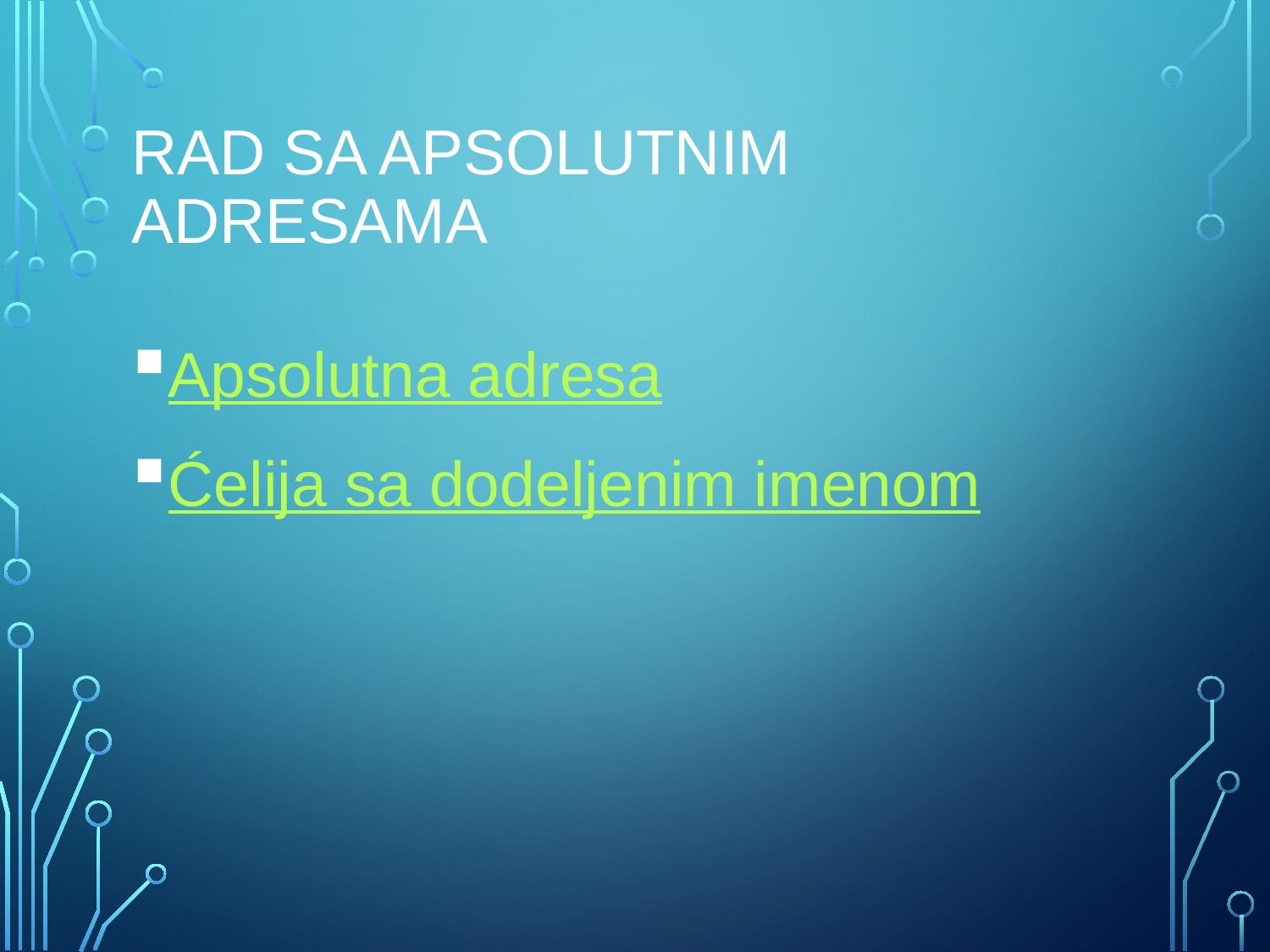

# Rad sa apsolutnim adresama
Apsolutna adresa
Ćelija sa dodeljenim imenom